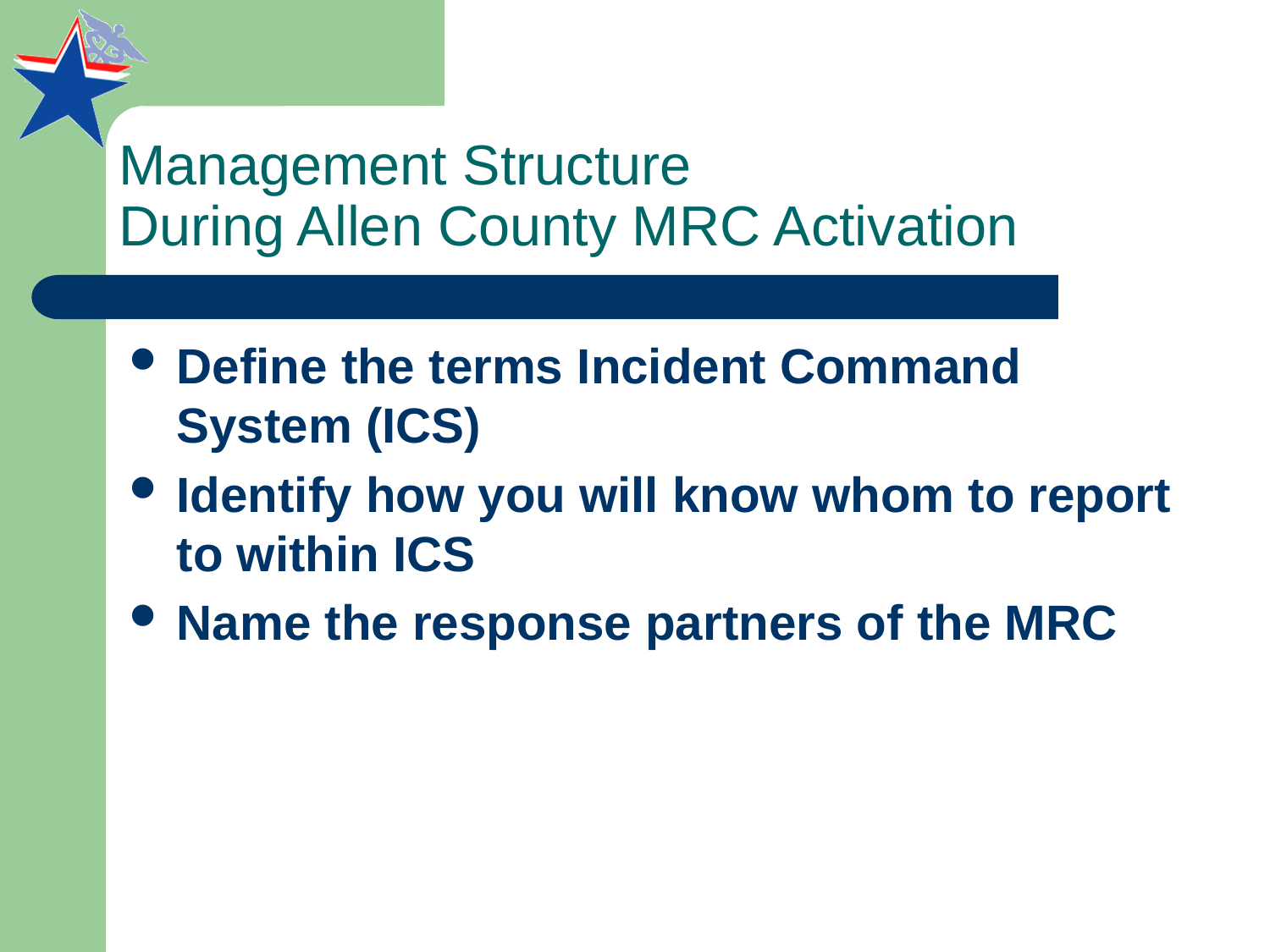

# Management Structure During Allen County MRC Activation
Define the terms Incident Command System (ICS)
Identify how you will know whom to report to within ICS
Name the response partners of the MRC